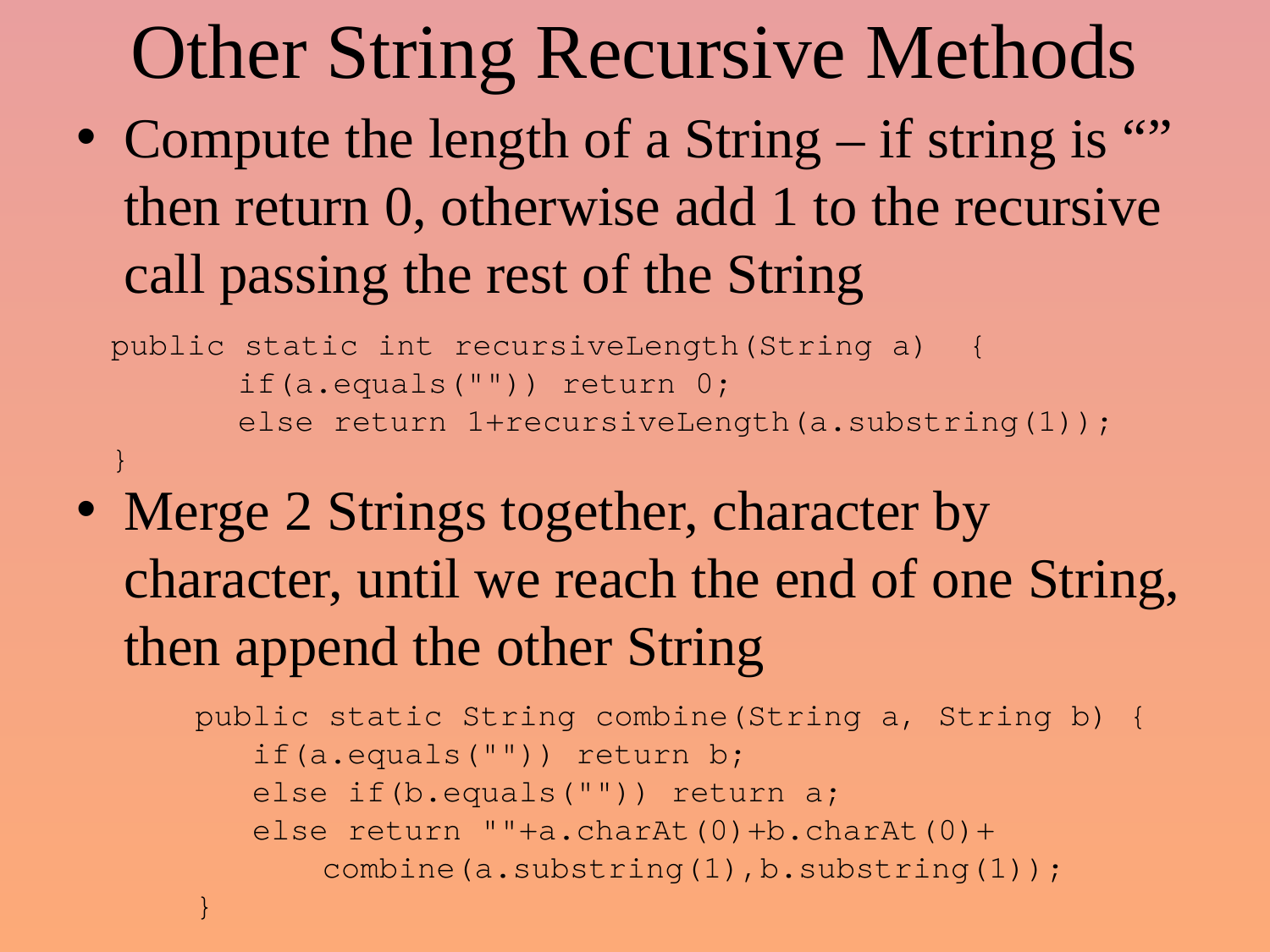

# Other String Recursive Methods
Compute the length of a String – if string is “” then return 0, otherwise add 1 to the recursive call passing the rest of the String

Merge 2 Strings together, character by character, until we reach the end of one String, then append the other String
public static int recursiveLength(String a)  {
   	if(a.equals("")) return 0;
	else return 1+recursiveLength(a.substring(1));
}
public static String combine(String a, String b) {
   if(a.equals("")) return b;
   else if(b.equals("")) return a;
   else return ""+a.charAt(0)+b.charAt(0)+
	combine(a.substring(1),b.substring(1));
}